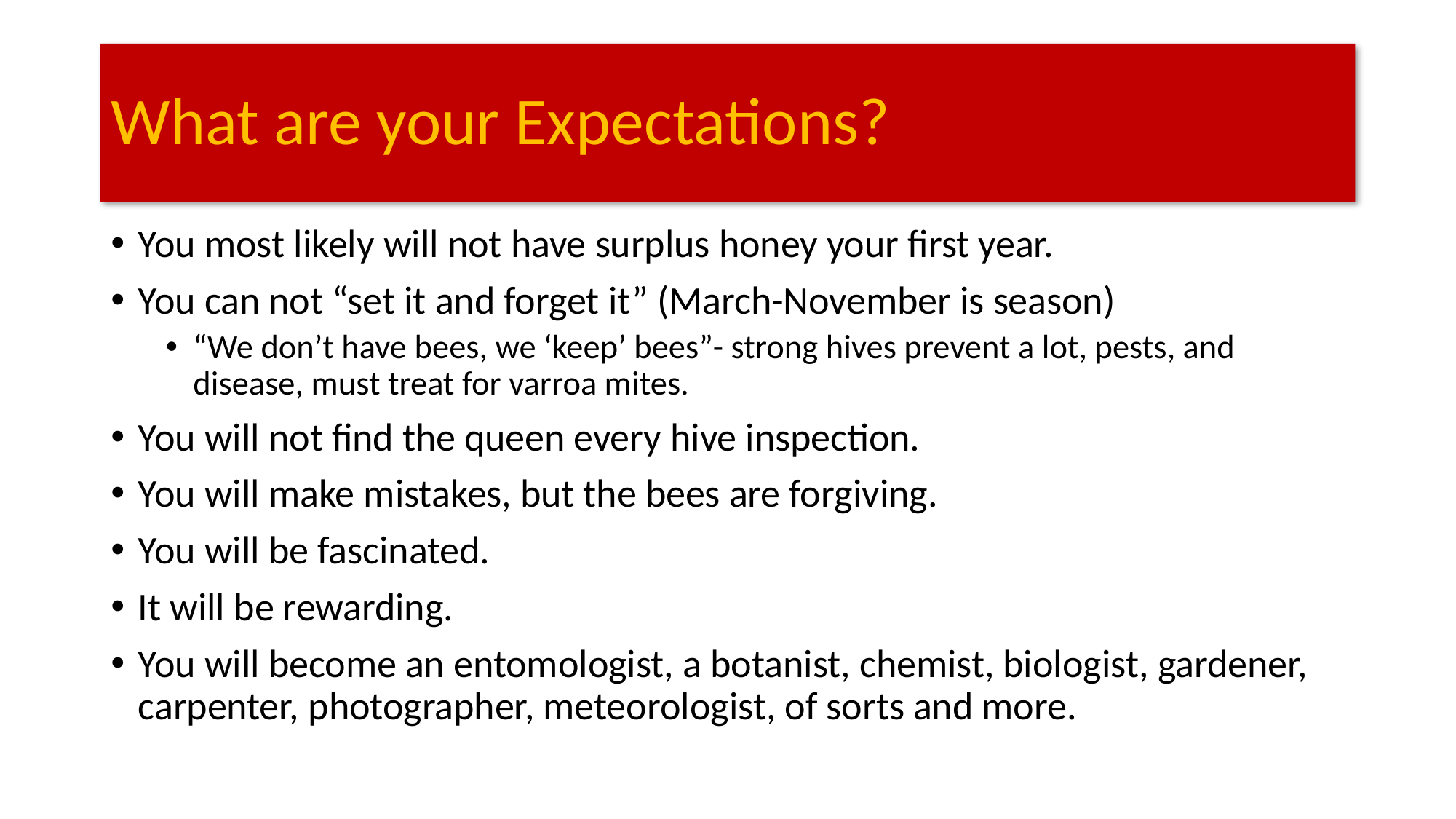

# What are your Expectations?
You most likely will not have surplus honey your first year.
You can not “set it and forget it” (March-November is season)
“We don’t have bees, we ‘keep’ bees”- strong hives prevent a lot, pests, and disease, must treat for varroa mites.
You will not find the queen every hive inspection.
You will make mistakes, but the bees are forgiving.
You will be fascinated.
It will be rewarding.
You will become an entomologist, a botanist, chemist, biologist, gardener, carpenter, photographer, meteorologist, of sorts and more.